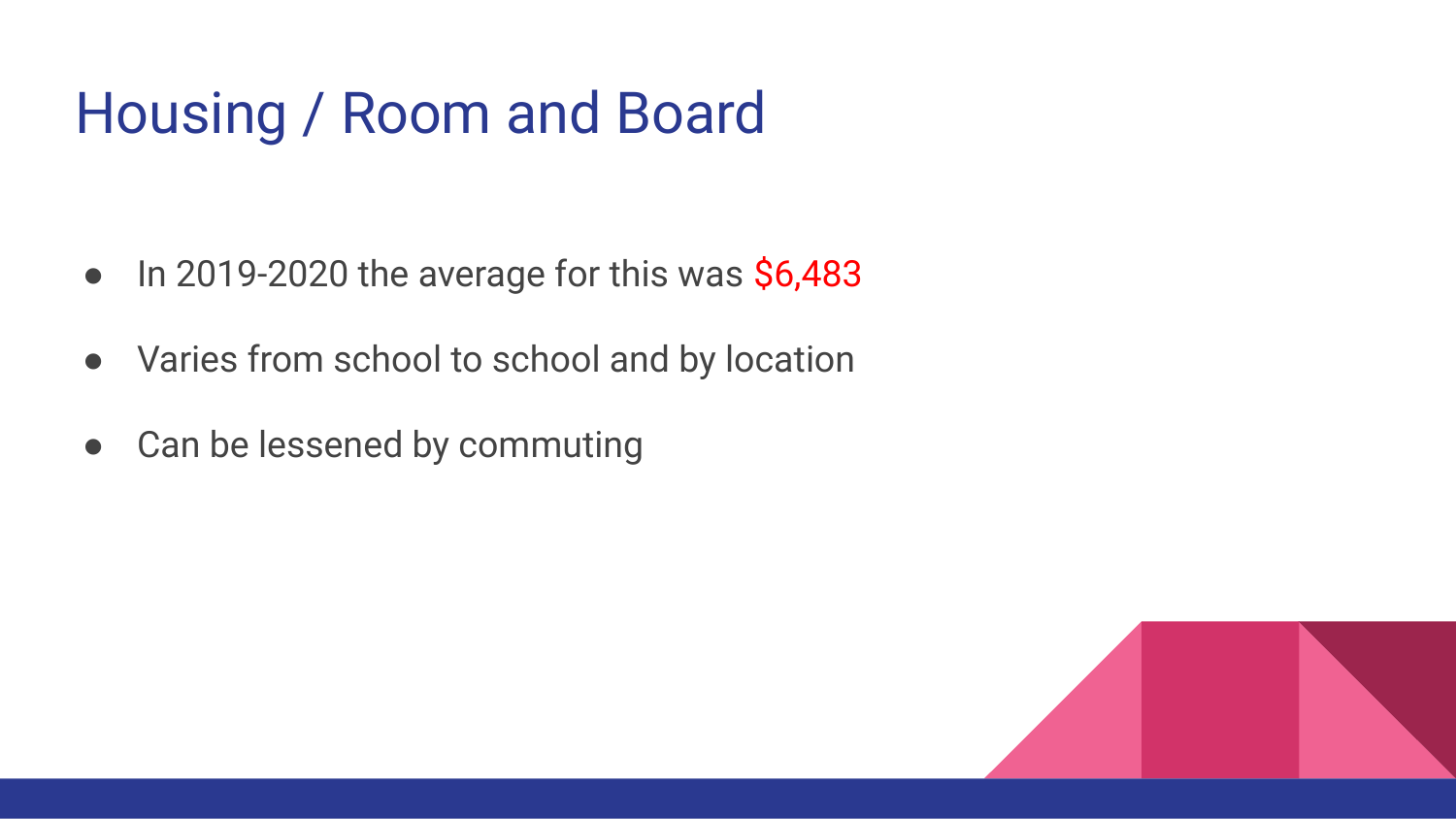

# Housing / Room and Board
In 2019-2020 the average for this was $6,483
Varies from school to school and by location
Can be lessened by commuting